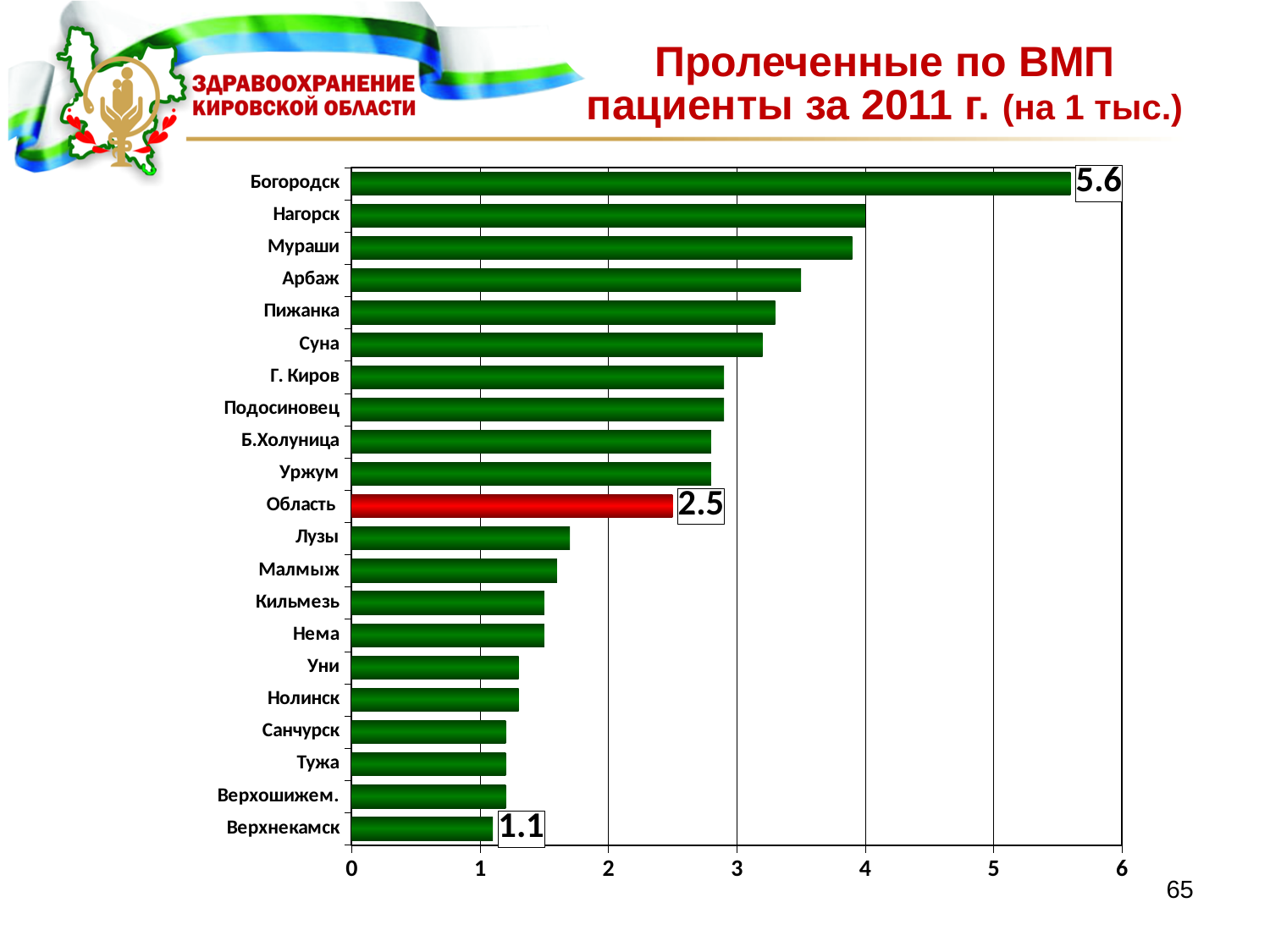

Пролеченные по ВМП пациенты за 2011 г. (на 1 тыс.)

### Chart

| Category |  |
|---|---|
| Верхнекамск | 1.1 |
| Верхошижем. | 1.2 |
| Тужа | 1.2 |
| Санчурск | 1.2 |
| Нолинск | 1.3 |
| Уни | 1.3 |
| Нема | 1.5 |
| Кильмезь | 1.5 |
| Малмыж | 1.6 |
| Лузы | 1.7 |
| Область  | 2.5 |
| Уржум | 2.8 |
| Б.Холуница | 2.8 |
| Подосиновец | 2.9 |
| Г. Киров | 2.9 |
| Суна | 3.2 |
| Пижанка | 3.3 |
| Арбаж | 3.5 |
| Мураши | 3.9 |
| Нагорск | 4.0 |
| Богородск | 5.6 |
65